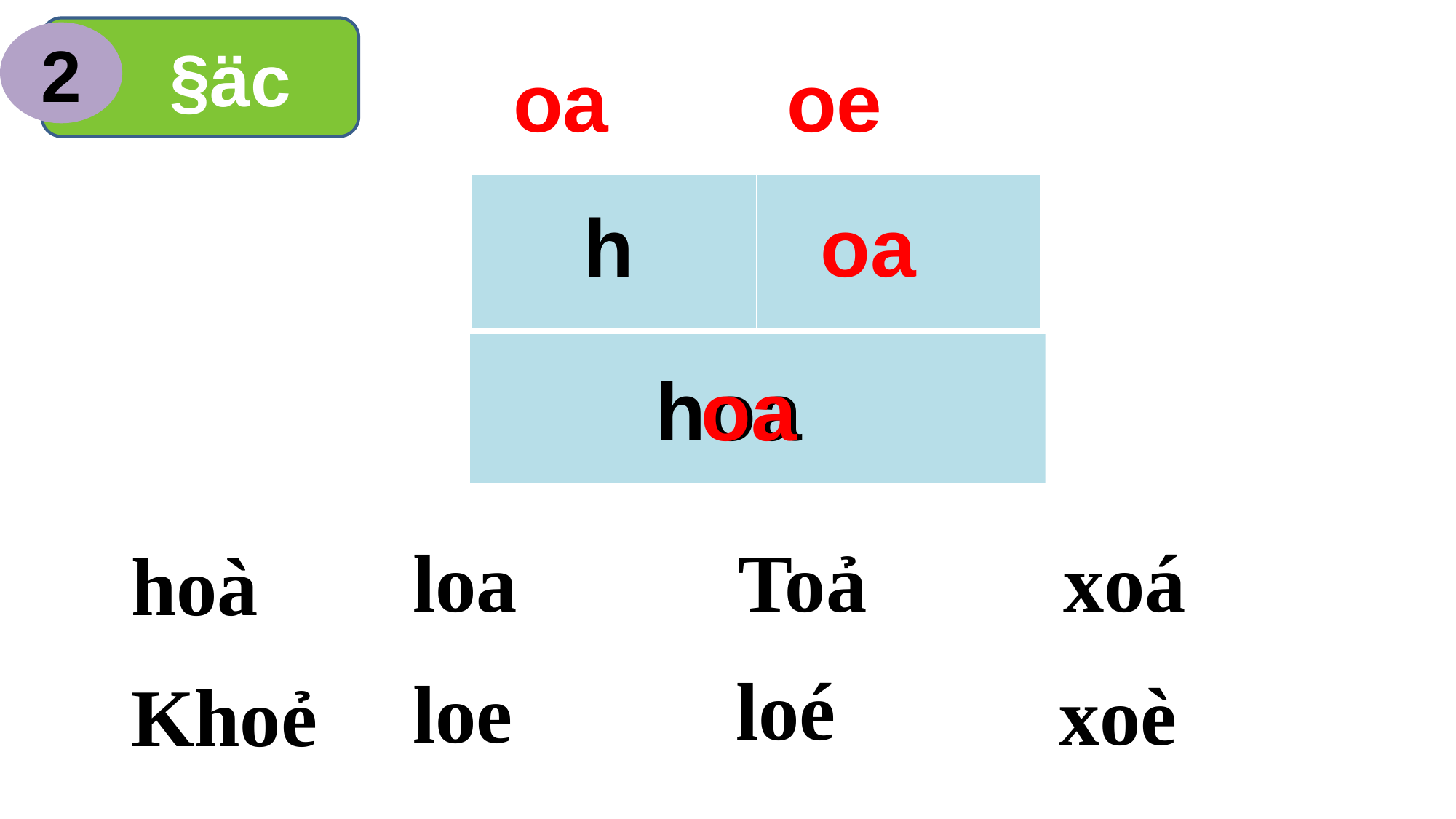

§äc
2
oe
oa
|  |  |
| --- | --- |
h
oa

hoa
oa
loa
Toả
xoá
hoà
loé
loe
xoè
Khoẻ